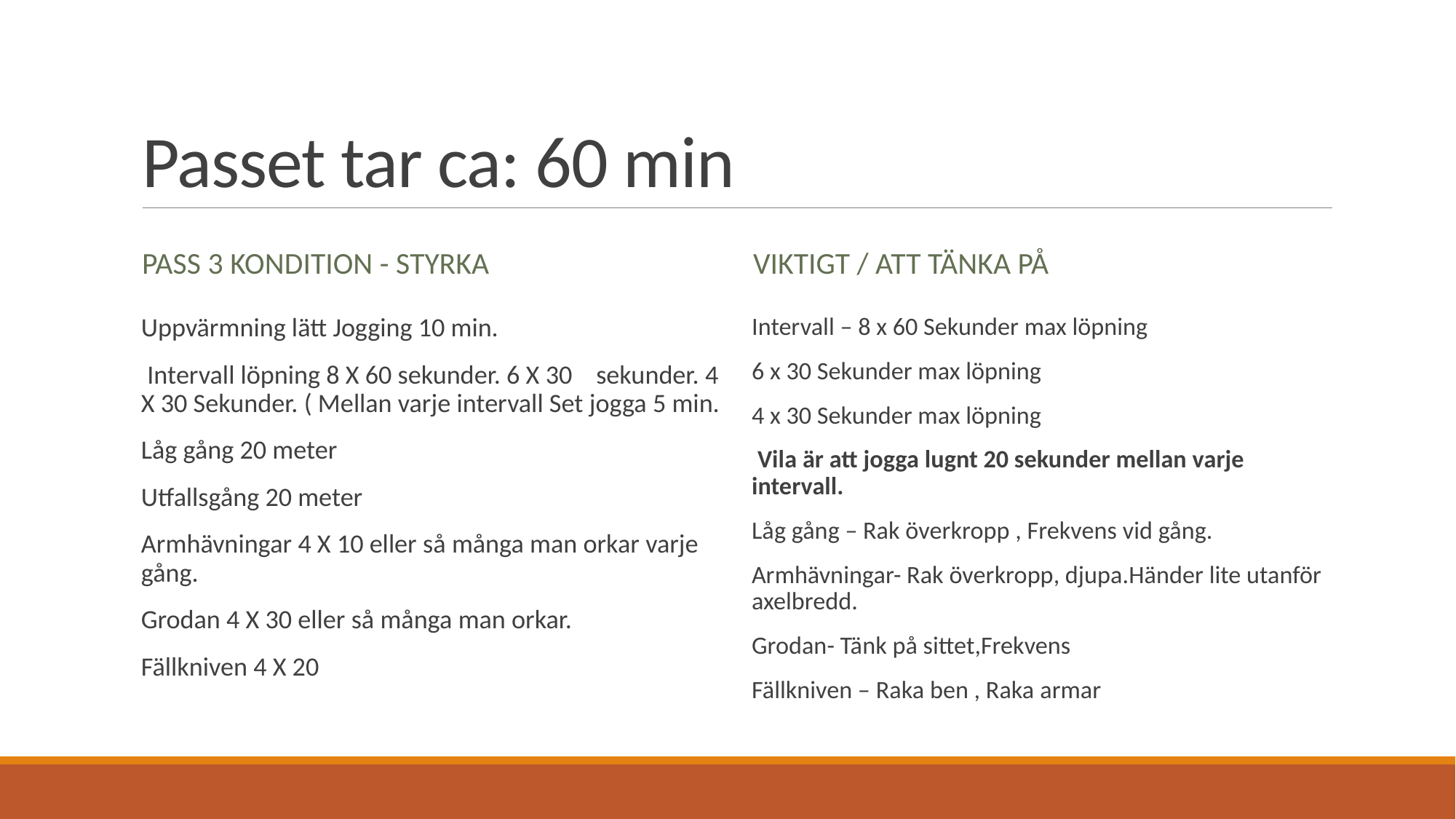

# Passet tar ca: 60 min
Pass 3 Kondition - Styrka
Viktigt / Att tänka på
Uppvärmning lätt Jogging 10 min.
 Intervall löpning 8 X 60 sekunder. 6 X 30    sekunder. 4 X 30 Sekunder. ( Mellan varje intervall Set jogga 5 min.
Låg gång 20 meter
Utfallsgång 20 meter
Armhävningar 4 X 10 eller så många man orkar varje gång.
Grodan 4 X 30 eller så många man orkar.
Fällkniven 4 X 20

Intervall – 8 x 60 Sekunder max löpning
6 x 30 Sekunder max löpning
4 x 30 Sekunder max löpning
 Vila är att jogga lugnt 20 sekunder mellan varje intervall.
Låg gång – Rak överkropp , Frekvens vid gång.
Armhävningar- Rak överkropp, djupa.Händer lite utanför axelbredd.
Grodan- Tänk på sittet,Frekvens
Fällkniven – Raka ben , Raka armar